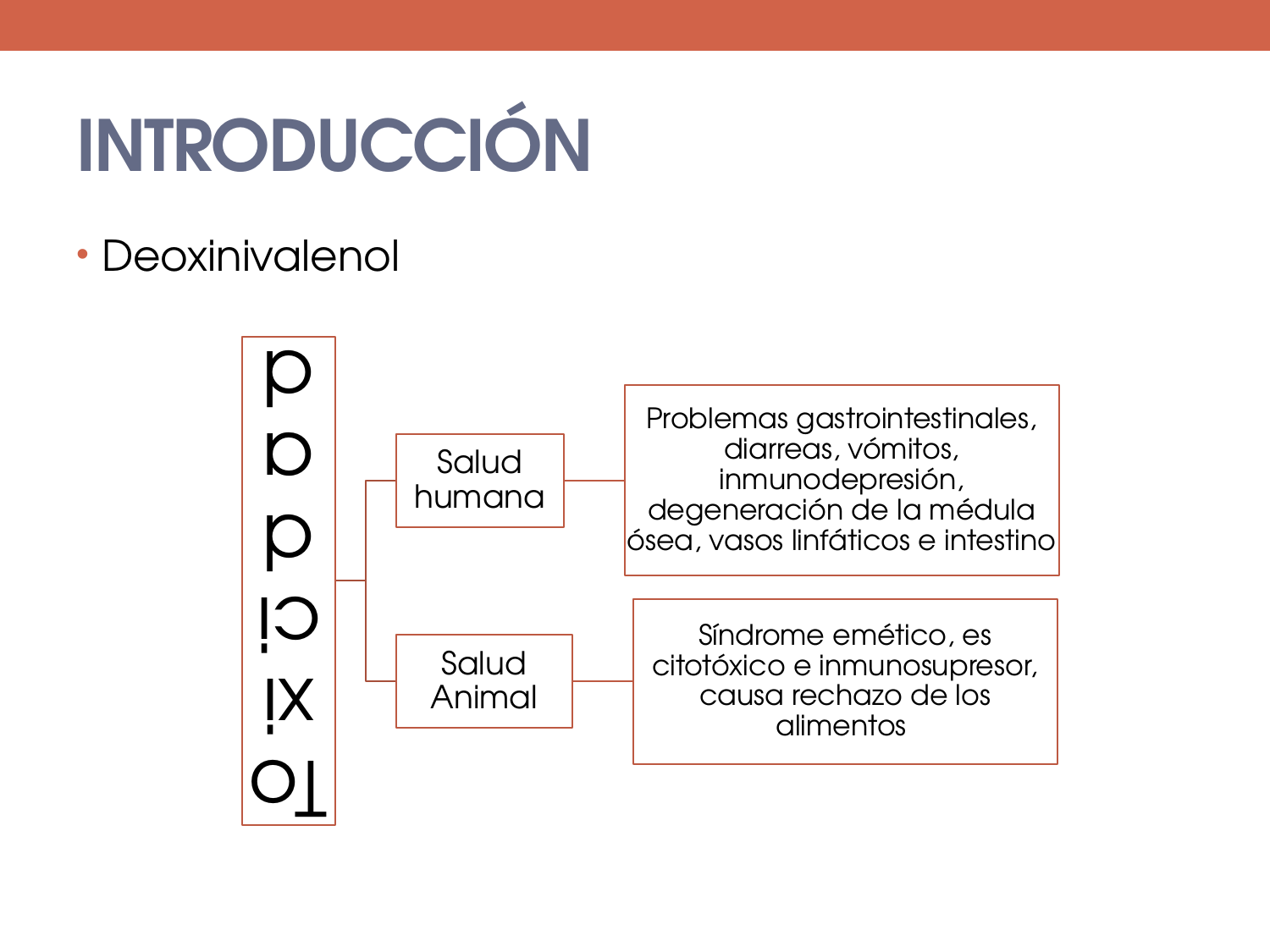

# INTRODUCCIÓN
Deoxinivalenol

Toxicidad
Salud humana
Problemas gastrointestinales, diarreas, vómitos, inmunodepresión, degeneración de la médula ósea, vasos linfáticos e intestino
Salud Animal
Síndrome emético, es citotóxico e inmunosupresor, causa rechazo de los alimentos